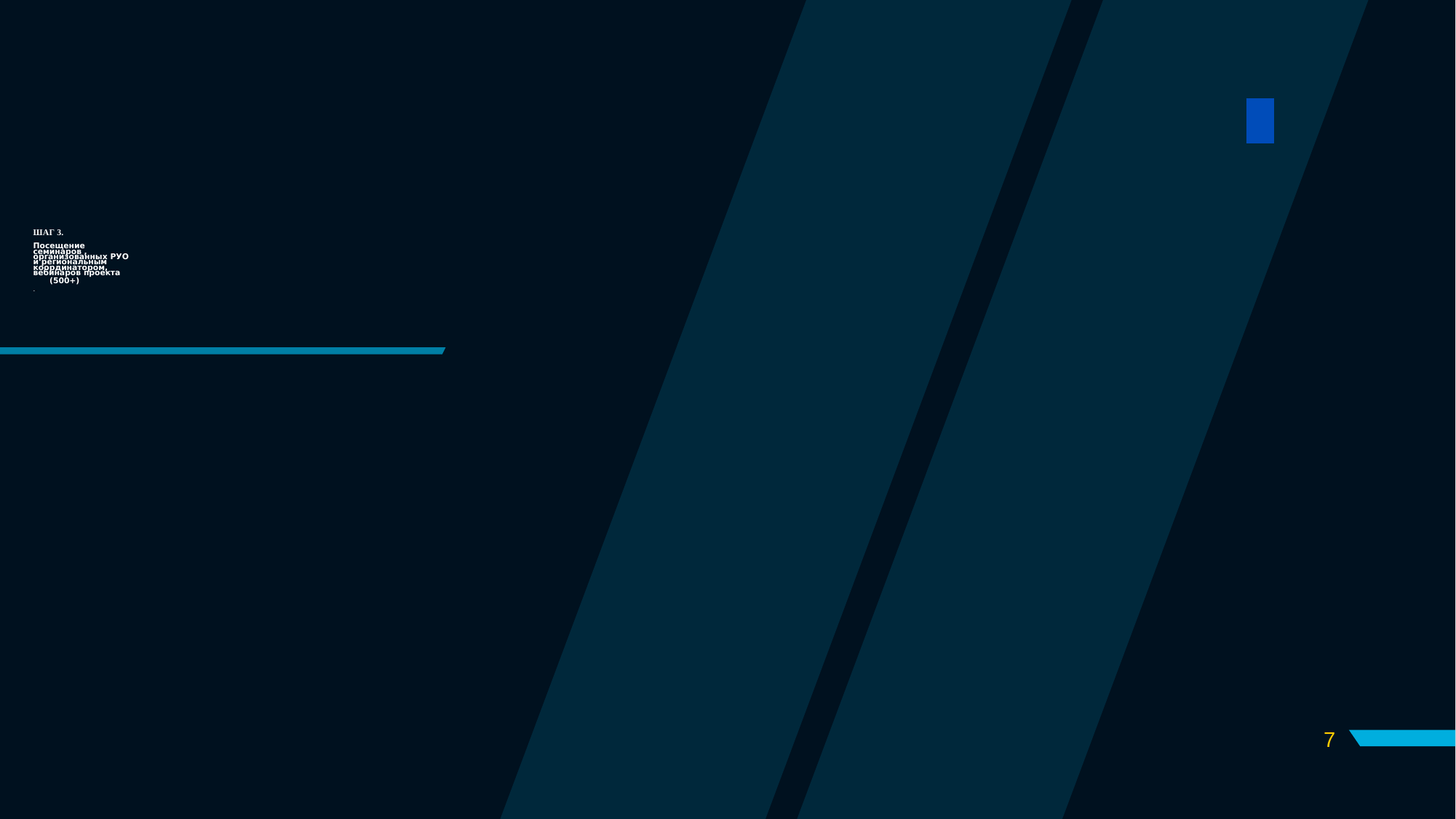

|  |
| --- |
# ШАГ 3. Посещение семинаров , организованных РУО и региональным координатором, вебинаров проекта (500+) ..

7